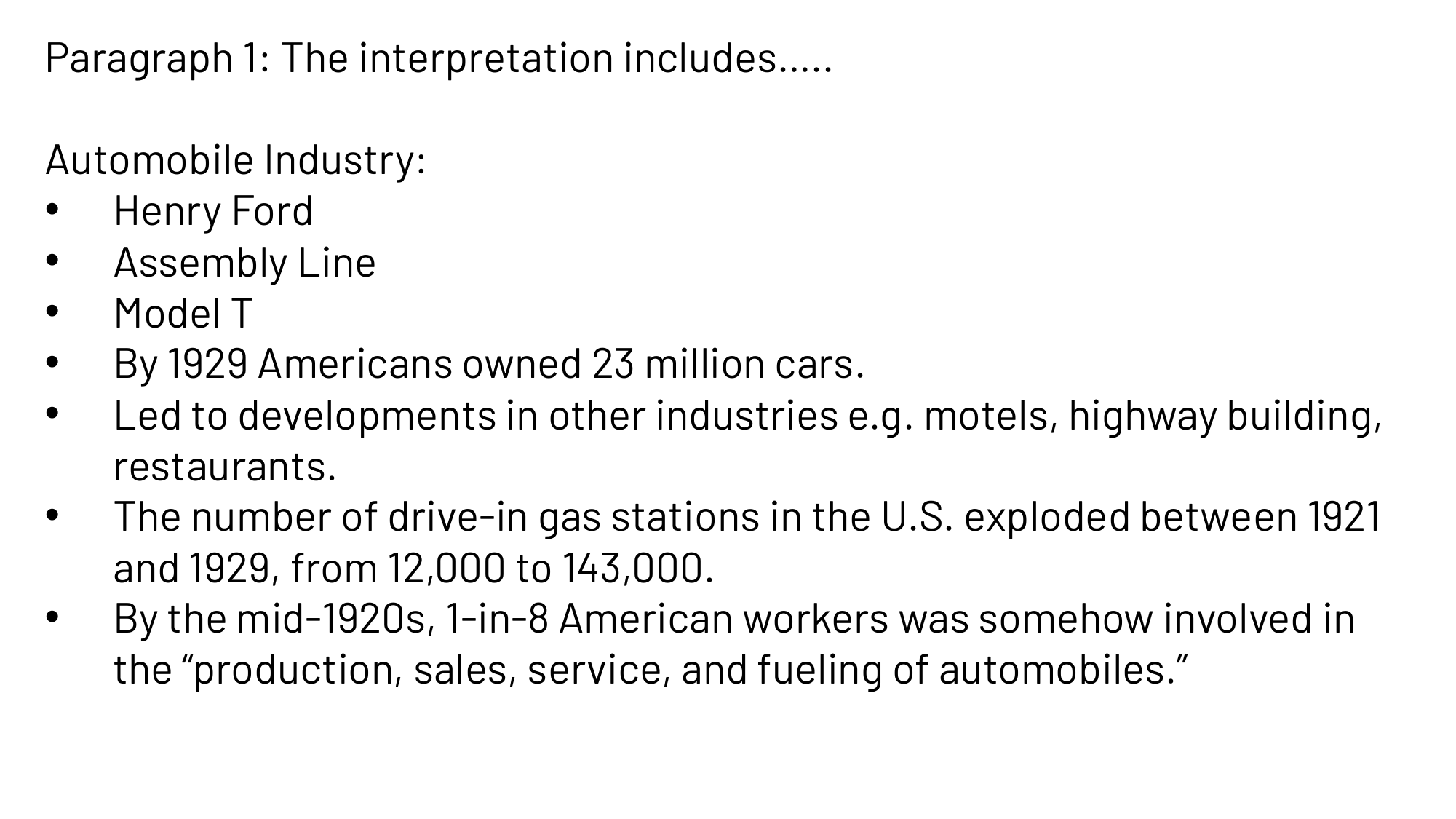

Paragraph 1: The interpretation includes…..

Automobile Industry:
Henry Ford
Assembly Line
Model T
By 1929 Americans owned 23 million cars.
Led to developments in other industries e.g. motels, highway building, restaurants.
The number of drive-in gas stations in the U.S. exploded between 1921 and 1929, from 12,000 to 143,000.
By the mid-1920s, 1-in-8 American workers was somehow involved in the “production, sales, service, and fueling of automobiles.”